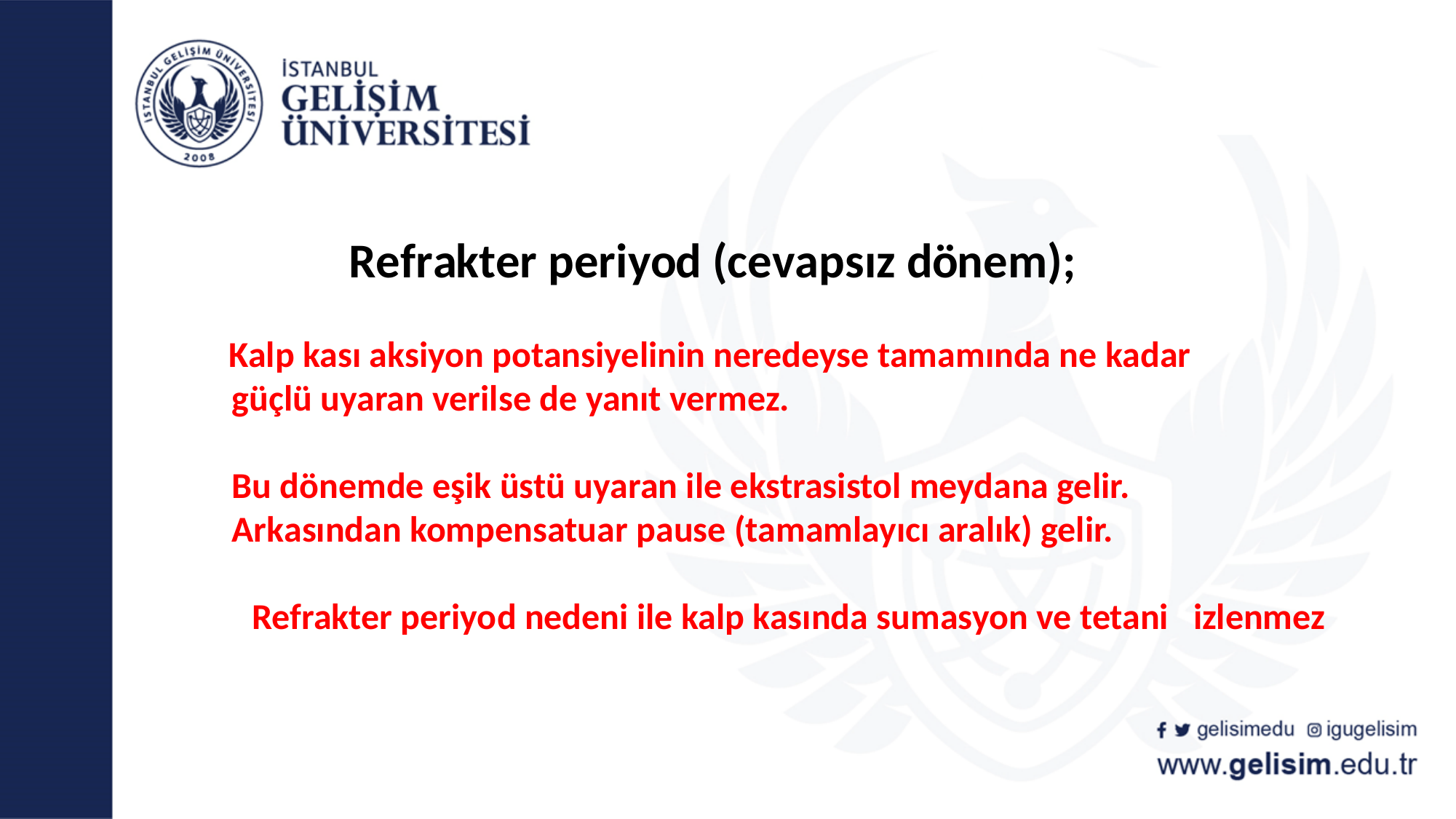

# Refrakter periyod (cevapsız dönem); Kalp kası aksiyon potansiyelinin neredeyse tamamında ne kadar güçlü uyaran verilse de yanıt vermez. Bu dönemde eşik üstü uyaran ile ekstrasistol meydana gelir. Arkasından kompensatuar pause (tamamlayıcı aralık) gelir. Refrakter periyod nedeni ile kalp kasında sumasyon ve tetani   izlenmez
gelisimedu
igugelisim